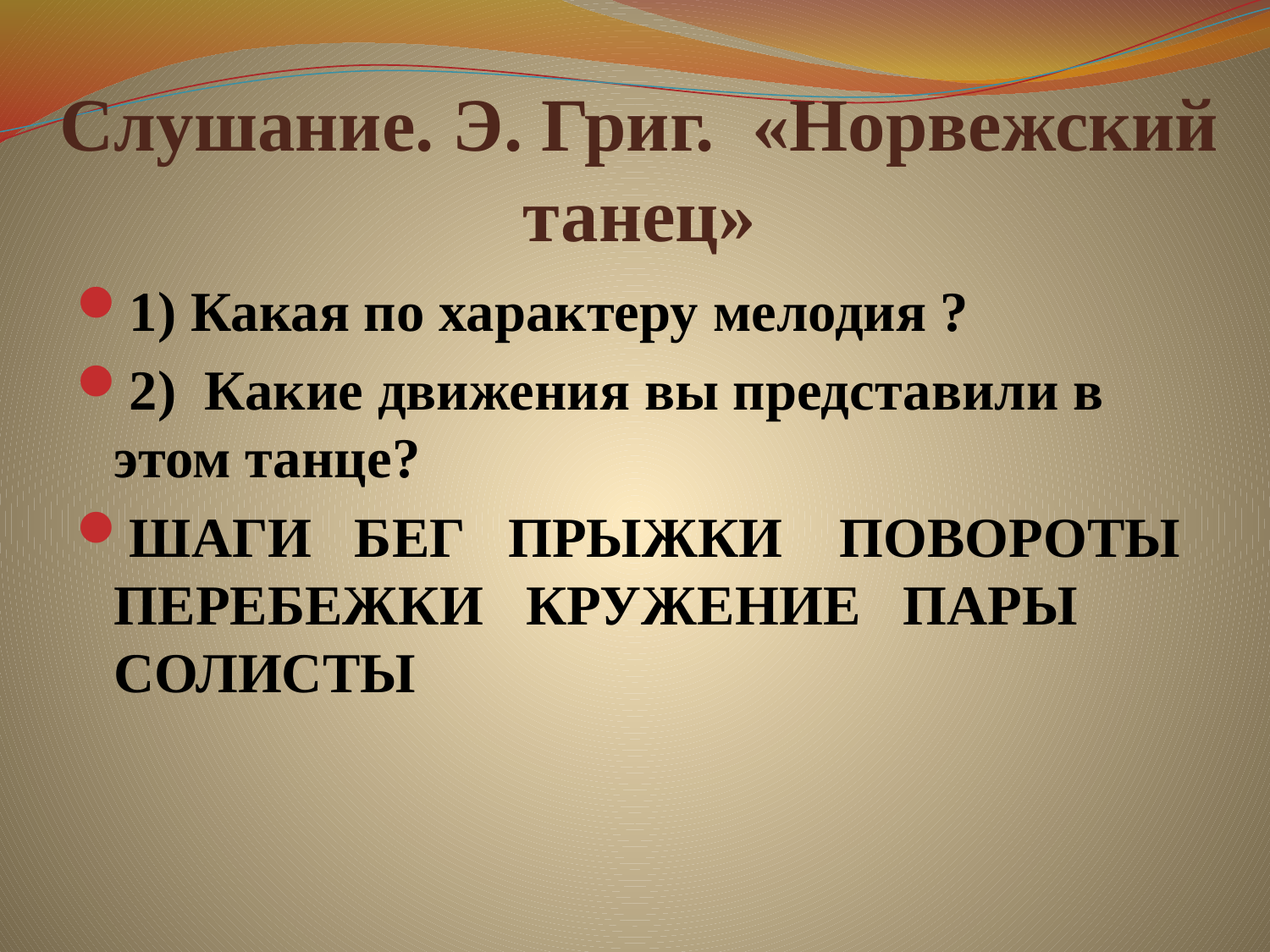

# Слушание. Э. Григ.  «Норвежский танец»
1) Какая по характеру мелодия ?
2)  Какие движения вы представили в этом танце?
ШАГИ   БЕГ   ПРЫЖКИ    ПОВОРОТЫ ПЕРЕБЕЖКИ   КРУЖЕНИЕ   ПАРЫ  СОЛИСТЫ